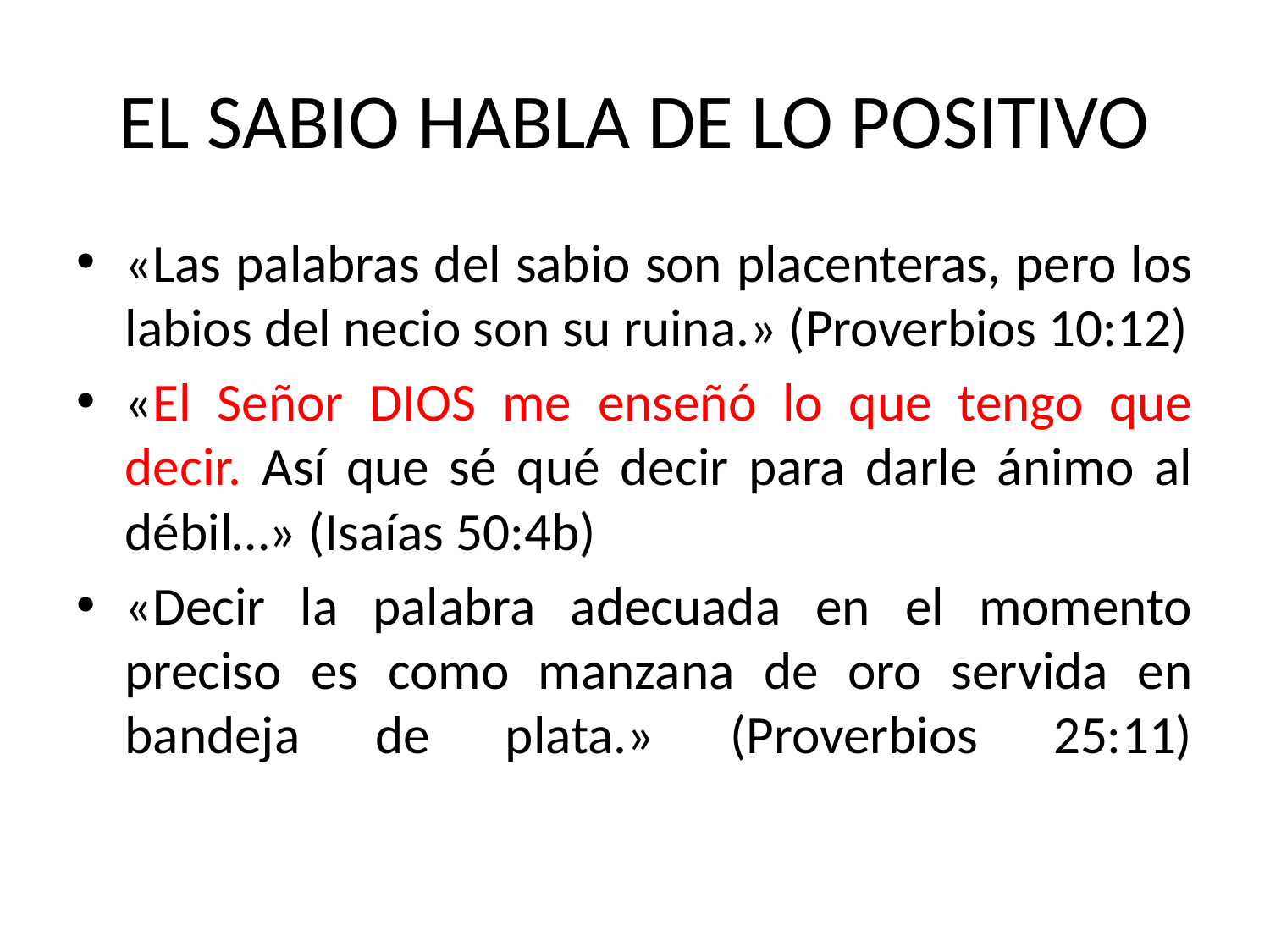

# EL SABIO HABLA DE LO POSITIVO
«Las palabras del sabio son placenteras, pero los labios del necio son su ruina.» (Proverbios 10:12)
«El Señor DIOS me enseñó lo que tengo que decir. Así que sé qué decir para darle ánimo al débil…» (Isaías 50:4b)
«Decir la palabra adecuada en el momento preciso es como manzana de oro servida en bandeja de plata.» (Proverbios 25:11)